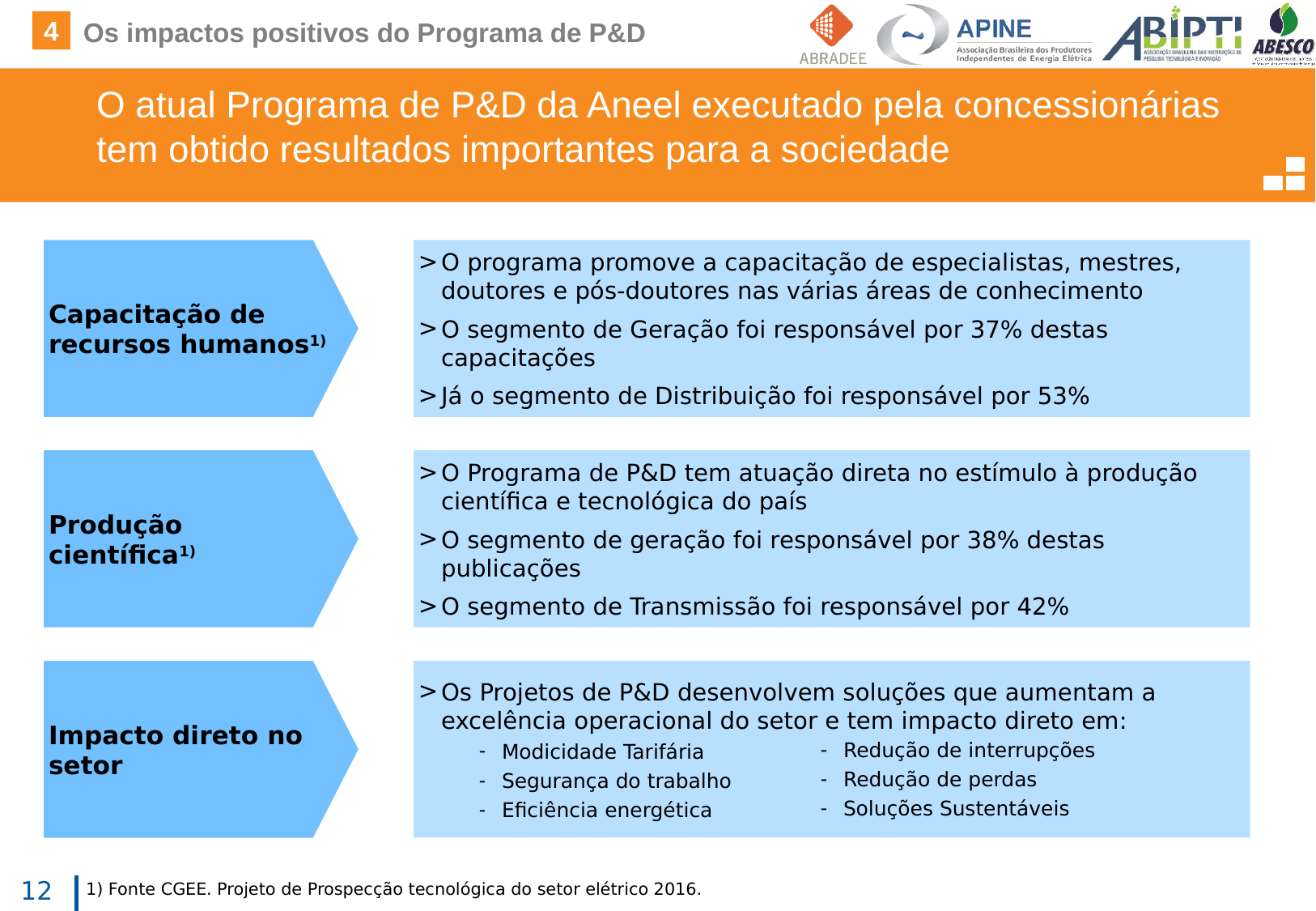

4
Os impactos positivos do Programa de P&D
# O atual Programa de P&D da Aneel executado pela concessionárias tem obtido resultados importantes para a sociedade
Capacitação de recursos humanos1)
O programa promove a capacitação de especialistas, mestres, doutores e pós-doutores nas várias áreas de conhecimento
O segmento de Geração foi responsável por 37% destas capacitações
Já o segmento de Distribuição foi responsável por 53%
Produção científica1)
O Programa de P&D tem atuação direta no estímulo à produção  científica e tecnológica do país
O segmento de geração foi responsável por 38% destas publicações
O segmento de Transmissão foi responsável por 42%
Impacto direto no setor
Os Projetos de P&D desenvolvem soluções que aumentam a excelência operacional do setor e tem impacto direto em:
Modicidade Tarifária
Segurança do trabalho
Eficiência energética
Redução de interrupções
Redução de perdas
Soluções Sustentáveis
1) Fonte CGEE. Projeto de Prospecção tecnológica do setor elétrico 2016.